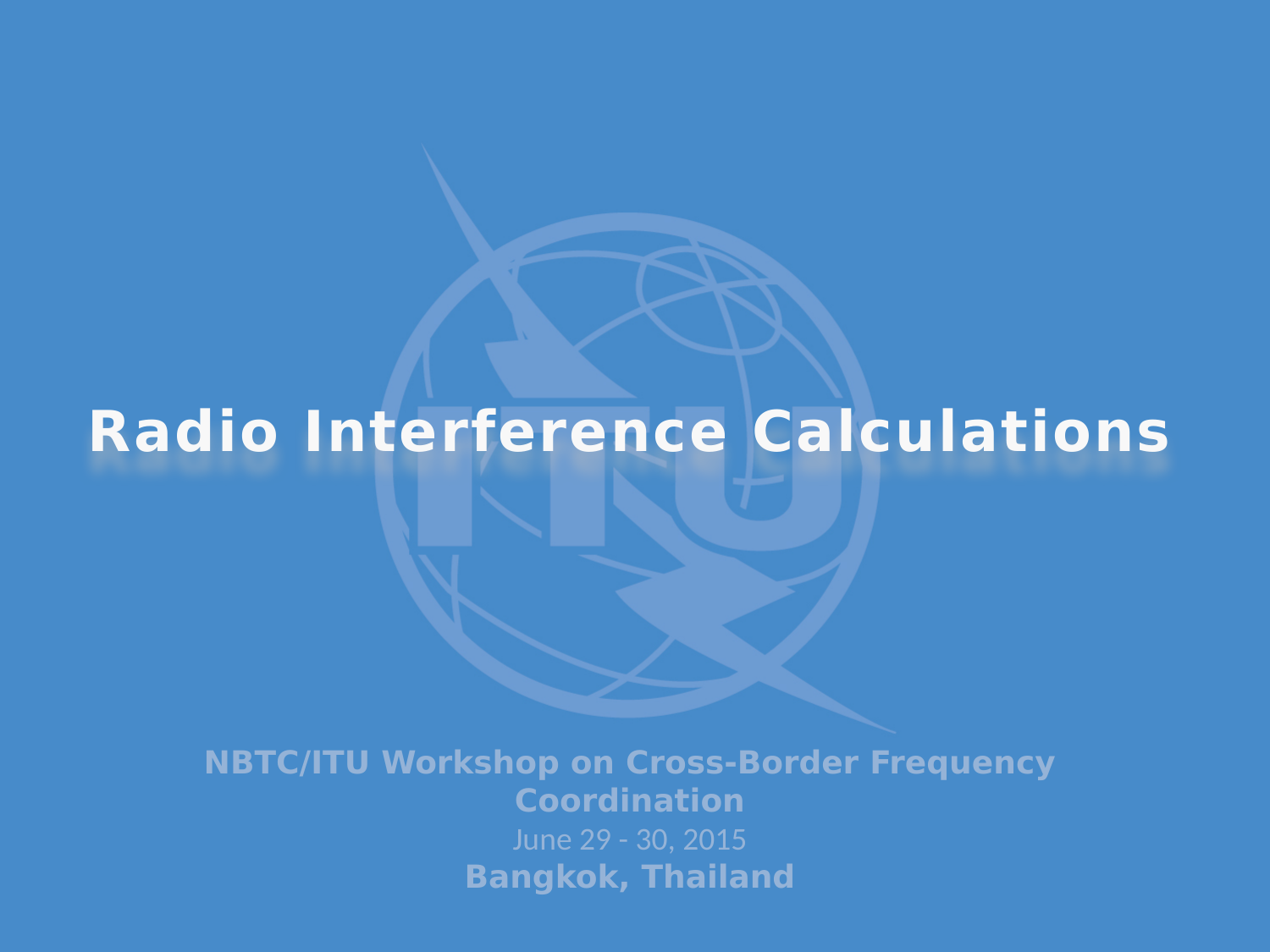

Radio Interference Calculations
NBTC/ITU Workshop on Cross-Border Frequency Coordination
June 29 - 30, 2015
Bangkok, Thailand